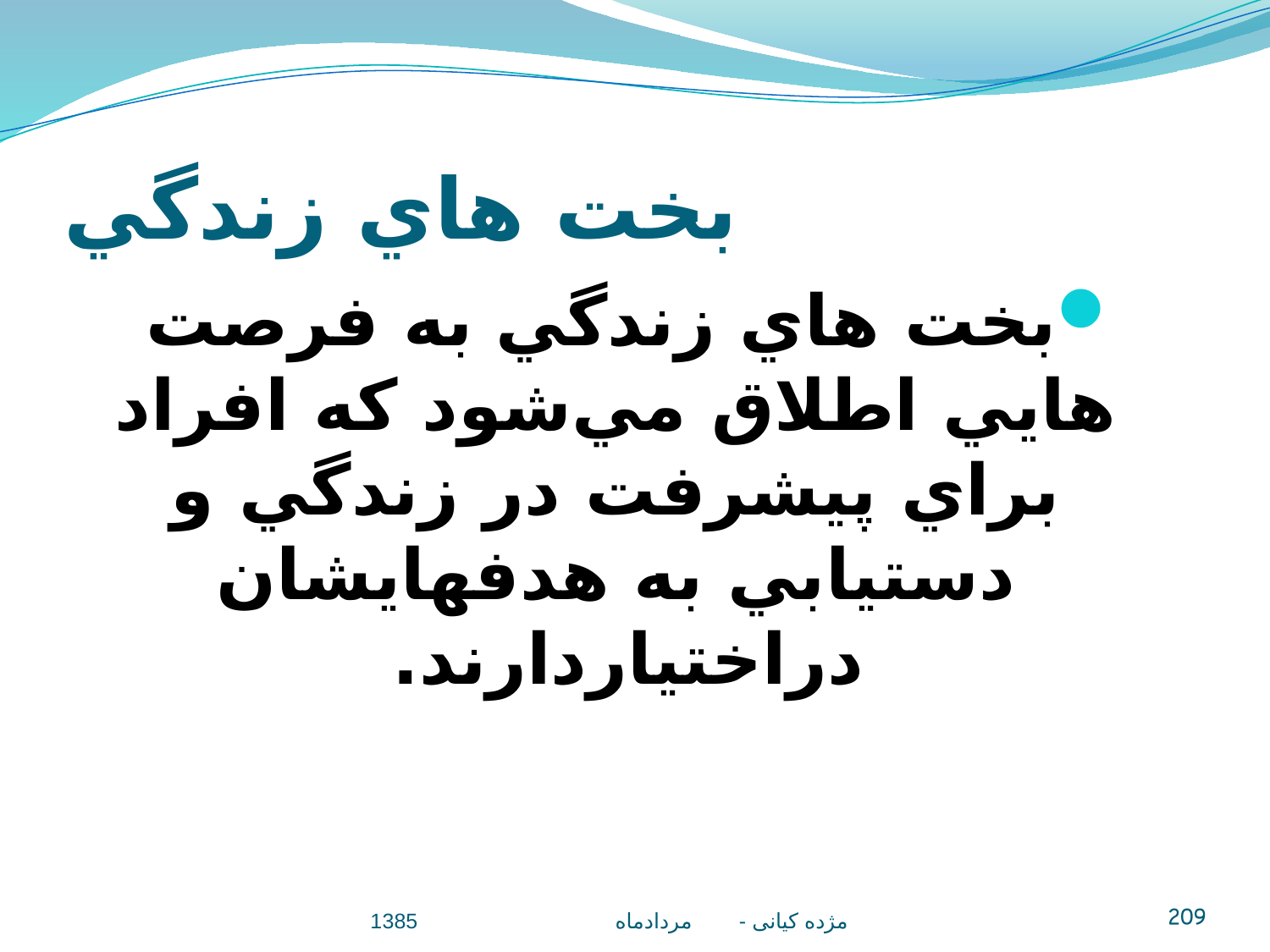

# بخت هاي زندگي
بخت هاي زندگي به فرصت هايي اطلاق مي‌شود كه افراد براي پيشرفت در زندگي و دستيابي به هدفهايشان دراختياردارند.

مژده کيانی - مردادماه 1385
209